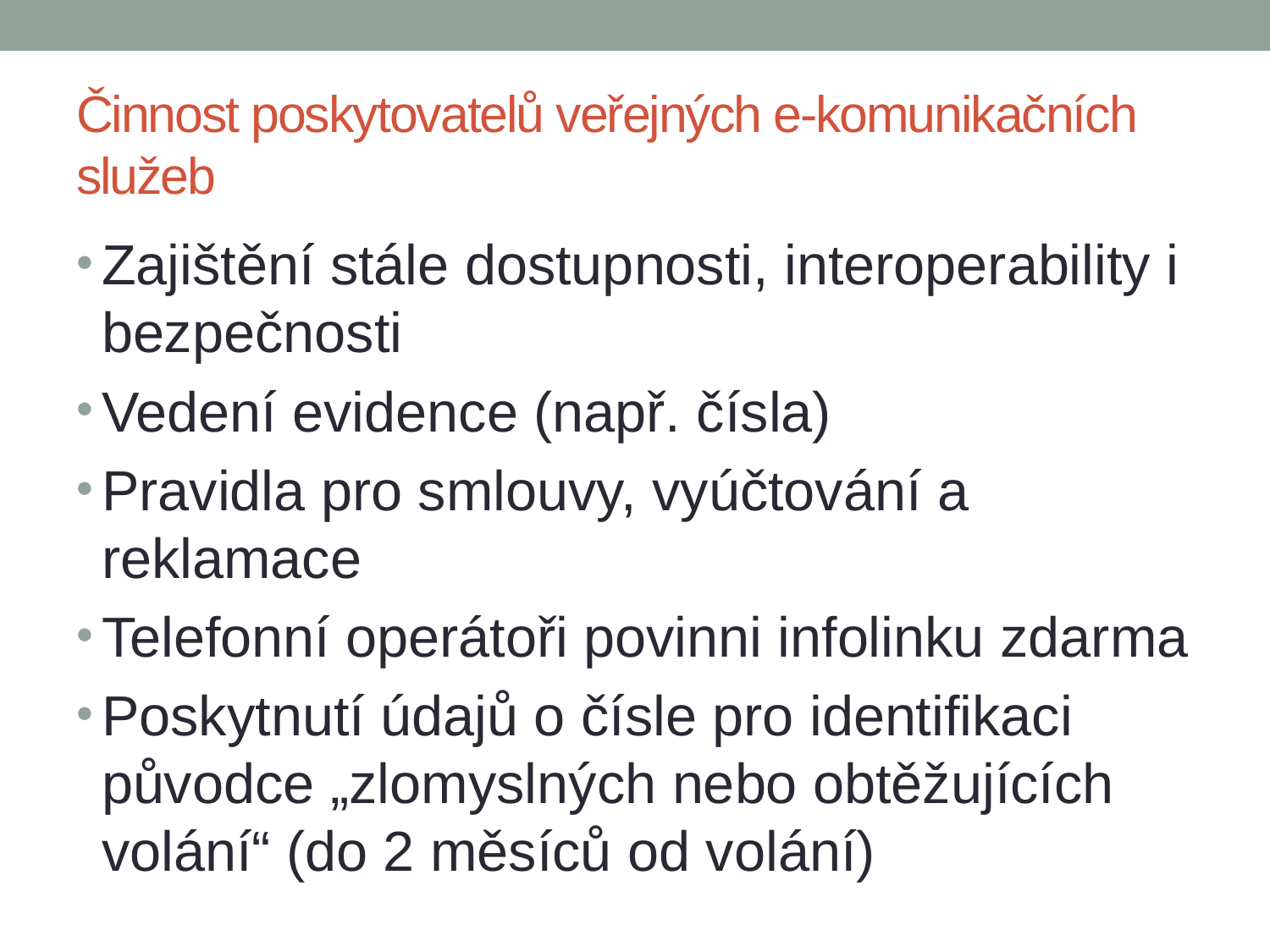

# Činnost poskytovatelů veřejných e-komunikačních služeb
Zajištění stále dostupnosti, interoperability i bezpečnosti
Vedení evidence (např. čísla)
Pravidla pro smlouvy, vyúčtování a reklamace
Telefonní operátoři povinni infolinku zdarma
Poskytnutí údajů o čísle pro identifikaci původce „zlomyslných nebo obtěžujících volání“ (do 2 měsíců od volání)